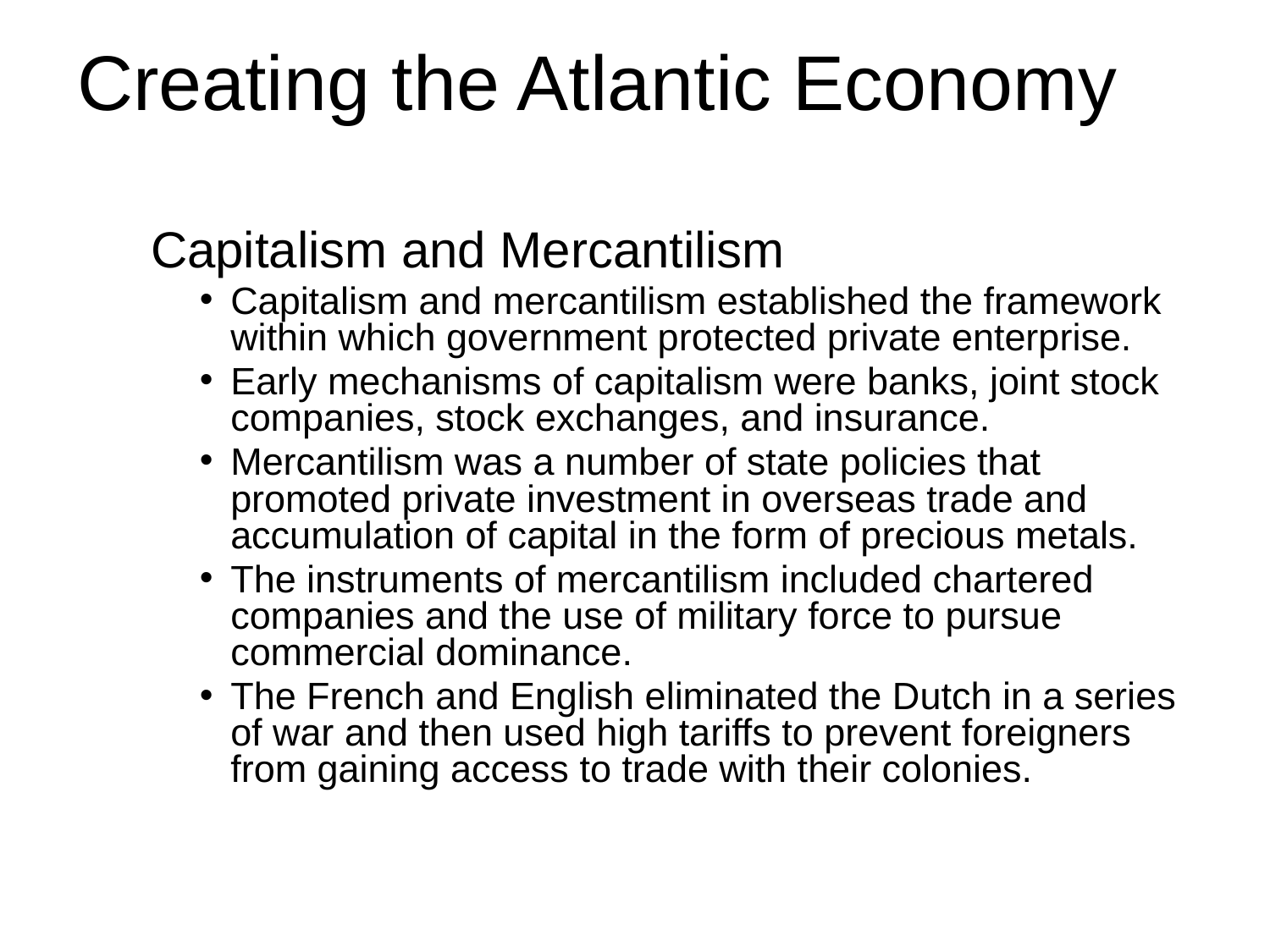

# Creating the Atlantic Economy
	  Capitalism and Mercantilism
Capitalism and mercantilism established the framework within which government protected private enterprise.
Early mechanisms of capitalism were banks, joint stock companies, stock exchanges, and insurance.
Mercantilism was a number of state policies that promoted private investment in overseas trade and accumulation of capital in the form of precious metals.
The instruments of mercantilism included chartered companies and the use of military force to pursue commercial dominance.
The French and English eliminated the Dutch in a series of war and then used high tariffs to prevent foreigners from gaining access to trade with their colonies.